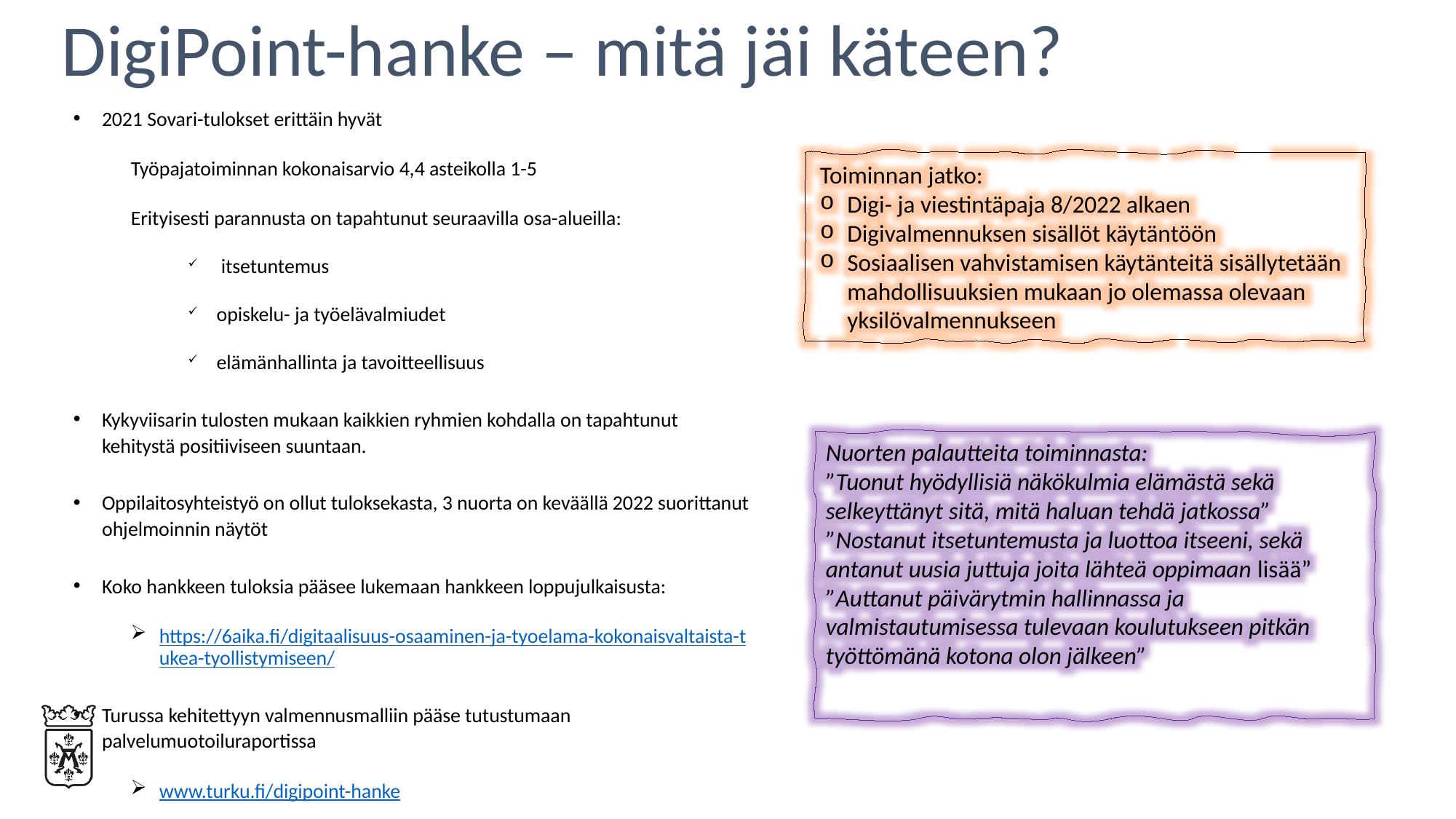

# DigiPoint-hanke – mitä jäi käteen?
2021 Sovari-tulokset erittäin hyvät
Työpajatoiminnan kokonaisarvio 4,4 asteikolla 1-5
Erityisesti parannusta on tapahtunut seuraavilla osa-alueilla:
 itsetuntemus
opiskelu- ja työelävalmiudet
elämänhallinta ja tavoitteellisuus
Kykyviisarin tulosten mukaan kaikkien ryhmien kohdalla on tapahtunut kehitystä positiiviseen suuntaan.
Oppilaitosyhteistyö on ollut tuloksekasta, 3 nuorta on keväällä 2022 suorittanut ohjelmoinnin näytöt
Koko hankkeen tuloksia pääsee lukemaan hankkeen loppujulkaisusta:
https://6aika.fi/digitaalisuus-osaaminen-ja-tyoelama-kokonaisvaltaista-tukea-tyollistymiseen/
Turussa kehitettyyn valmennusmalliin pääse tutustumaan palvelumuotoiluraportissa
www.turku.fi/digipoint-hanke

Toiminnan jatko:
Digi- ja viestintäpaja 8/2022 alkaen
Digivalmennuksen sisällöt käytäntöön
Sosiaalisen vahvistamisen käytänteitä sisällytetään mahdollisuuksien mukaan jo olemassa olevaan yksilövalmennukseen
Nuorten palautteita toiminnasta:
”Tuonut hyödyllisiä näkökulmia elämästä sekä selkeyttänyt sitä, mitä haluan tehdä jatkossa”
”Nostanut itsetuntemusta ja luottoa itseeni, sekä antanut uusia juttuja joita lähteä oppimaan lisää”
”Auttanut päivärytmin hallinnassa ja valmistautumisessa tulevaan koulutukseen pitkän työttömänä kotona olon jälkeen”